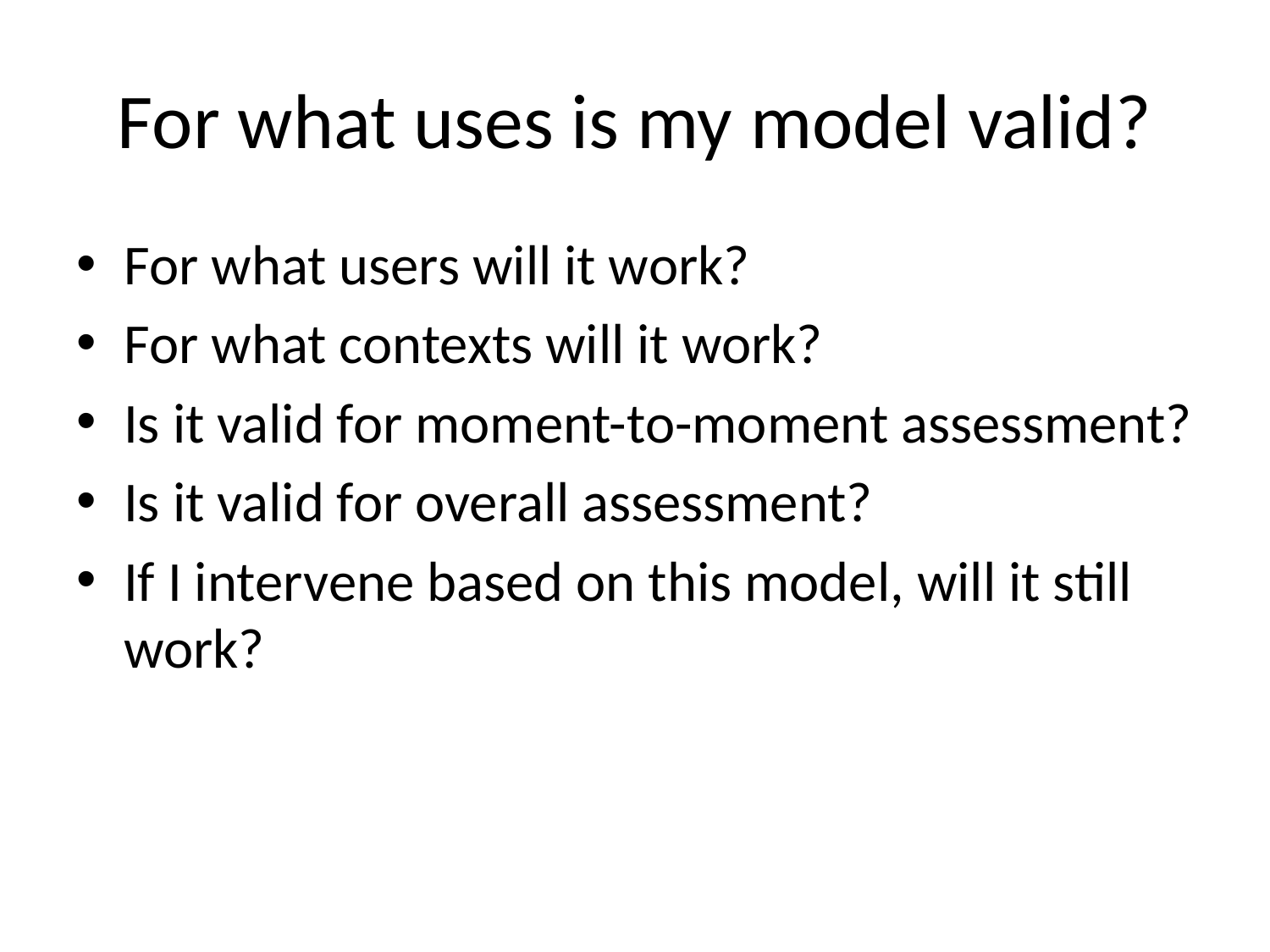

# For what uses is my model valid?
For what users will it work?
For what contexts will it work?
Is it valid for moment-to-moment assessment?
Is it valid for overall assessment?
If I intervene based on this model, will it still work?